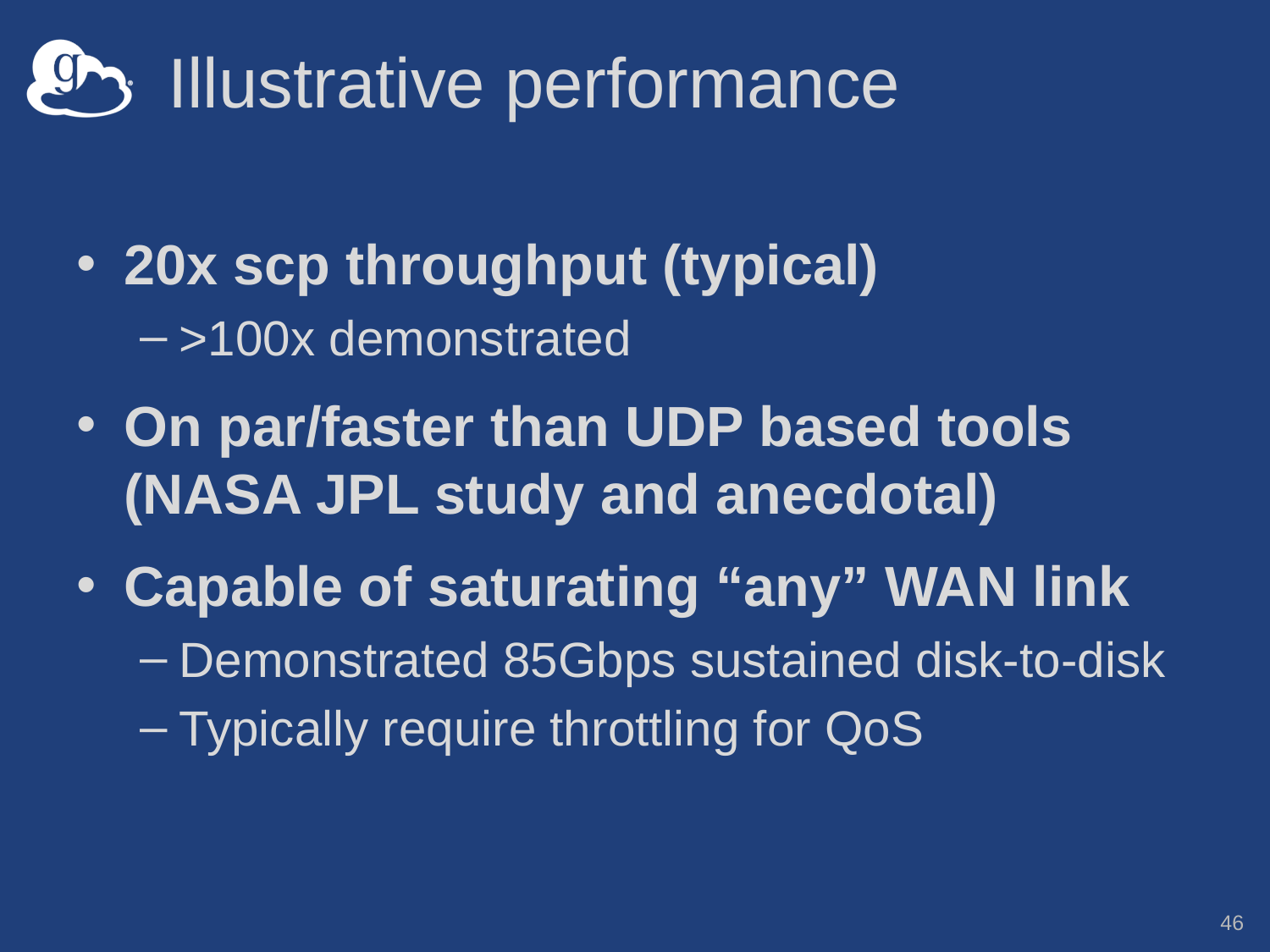

# Illustrative performance
20x scp throughput (typical)
>100x demonstrated
On par/faster than UDP based tools (NASA JPL study and anecdotal)
Capable of saturating “any” WAN link
Demonstrated 85Gbps sustained disk-to-disk
Typically require throttling for QoS
46